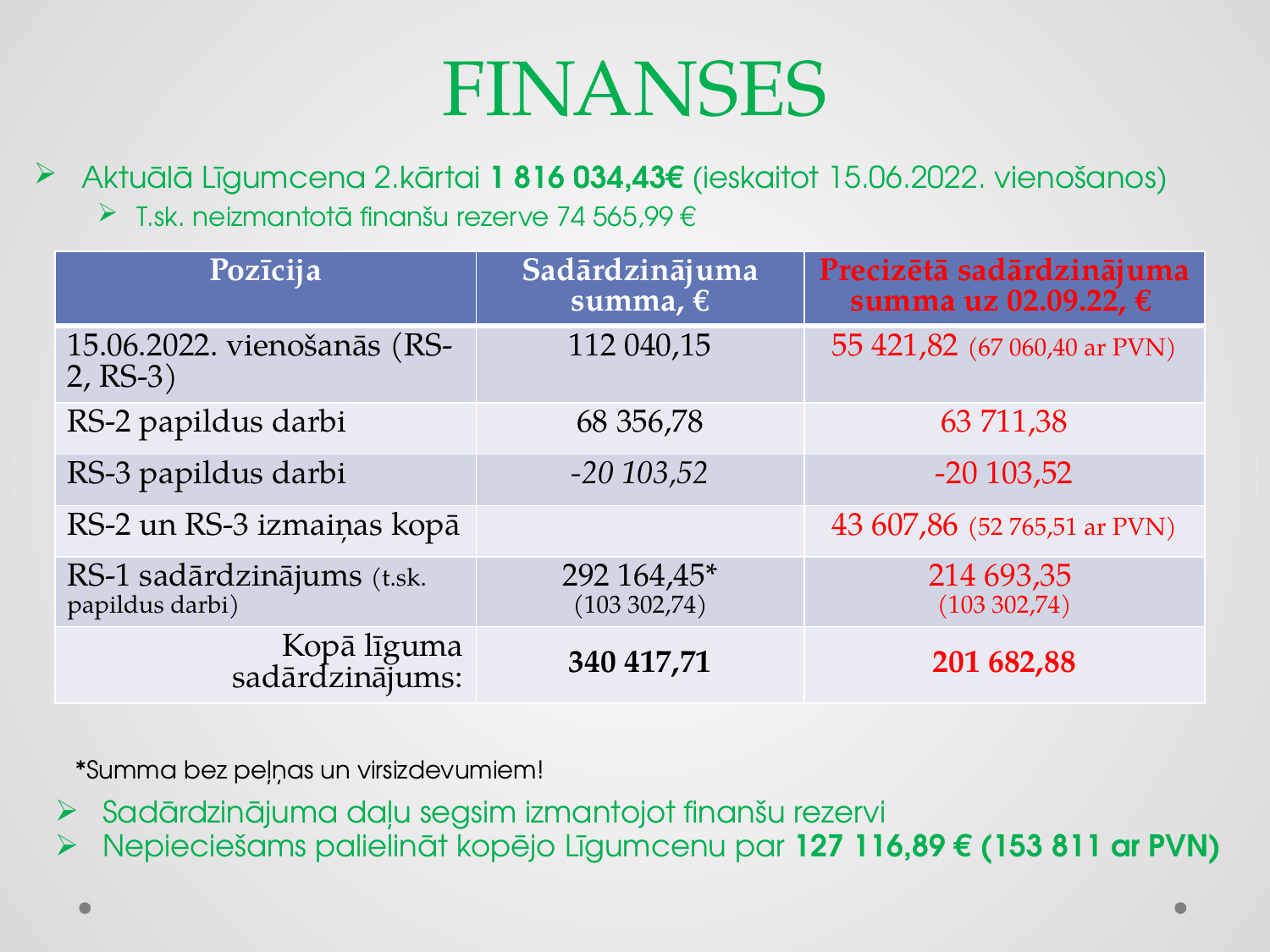

FINANSES
Aktuālā Līgumcena 2.kārtai 1 816 034,43€ (ieskaitot 15.06.2022. vienošanos)
T.sk. neizmantotā finanšu rezerve 74 565,99 €

| Pozīcija | Sadārdzinājuma summa, € | Precizētā sadārdzinājuma summa uz 02.09.22, € |
| --- | --- | --- |
| 15.06.2022. vienošanās (RS-2, RS-3) | 112 040,15 | 55 421,82 (67 060,40 ar PVN) |
| RS-2 papildus darbi | 68 356,78 | 63 711,38 |
| RS-3 papildus darbi | -20 103,52 | -20 103,52 |
| RS-2 un RS-3 izmaiņas kopā |  | 43 607,86 (52 765,51 ar PVN) |
| RS-1 sadārdzinājums (t.sk. papildus darbi) | 292 164,45\* (103 302,74) | 214 693,35 (103 302,74) |
| Kopā līguma sadārdzinājums: | 340 417,71 | 201 682,88 |
   *Summa bez peļņas un virsizdevumiem!
Sadārdzinājuma daļu segsim izmantojot finanšu rezervi
Nepieciešams palielināt kopējo Līgumcenu par 127 116,89 € (153 811 ar PVN)